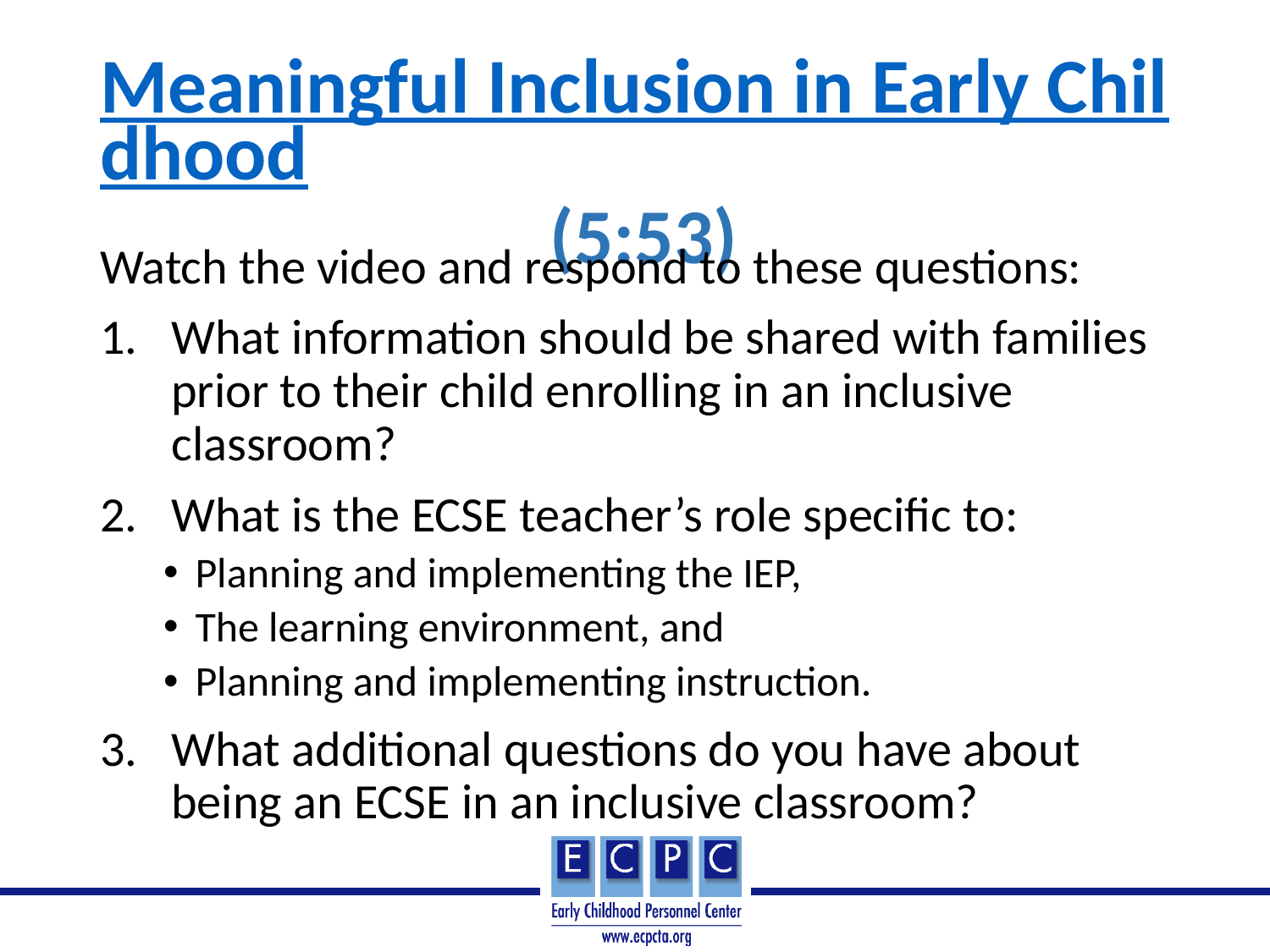

# Meaningful Inclusion in Early Childhood (5:53)
Watch the video and respond to these questions:
What information should be shared with families prior to their child enrolling in an inclusive classroom?
What is the ECSE teacher’s role specific to:
Planning and implementing the IEP,
The learning environment, and
Planning and implementing instruction.
What additional questions do you have about being an ECSE in an inclusive classroom?